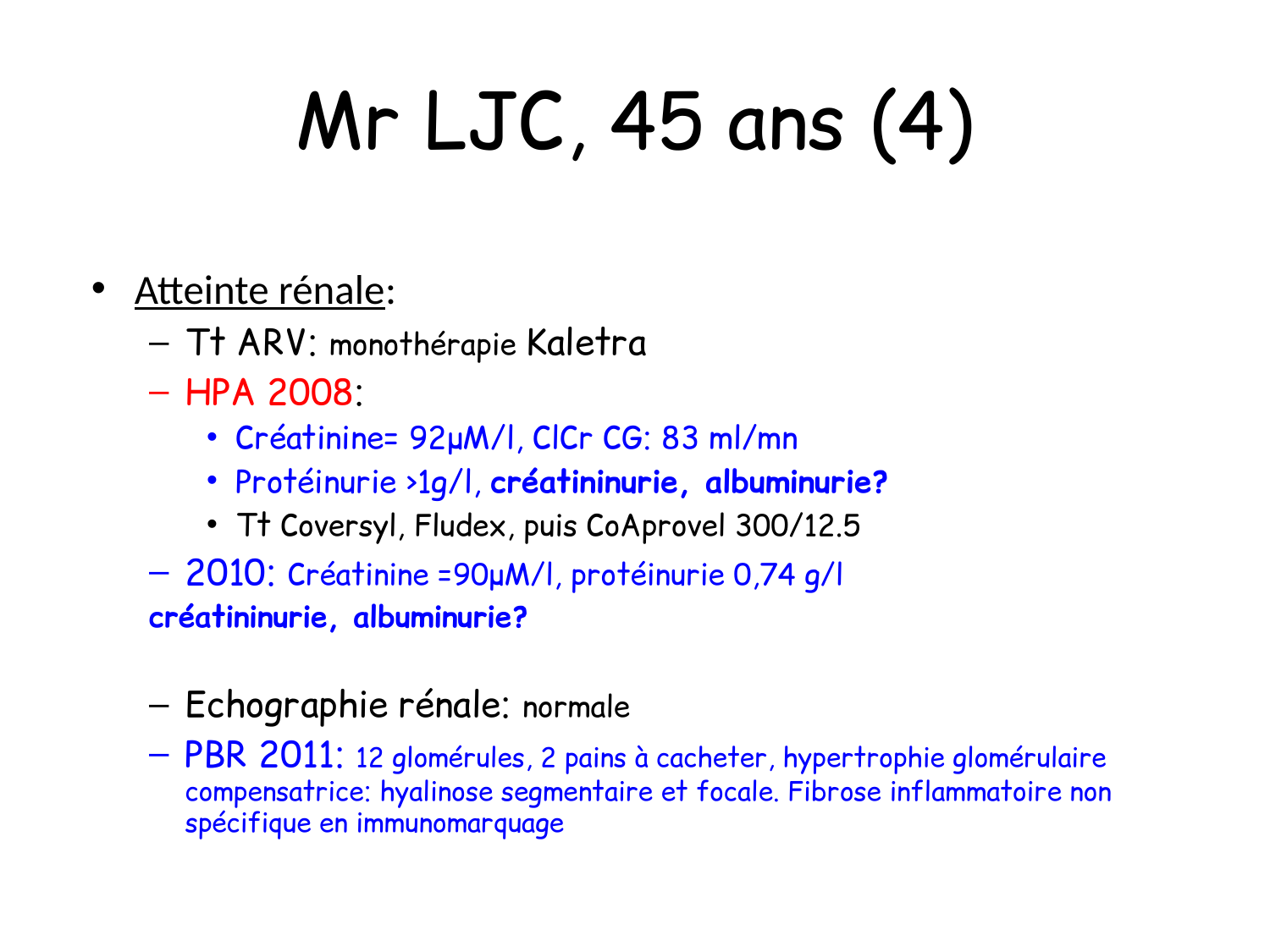

# Mr LJC, 45 ans (4)
Atteinte rénale:
Tt ARV: monothérapie Kaletra
HPA 2008:
Créatinine= 92μM/l, ClCr CG: 83 ml/mn
Protéinurie >1g/l, créatininurie, albuminurie?
Tt Coversyl, Fludex, puis CoAprovel 300/12.5
2010: Créatinine =90μM/l, protéinurie 0,74 g/l
				créatininurie, albuminurie?

Echographie rénale: normale
PBR 2011: 12 glomérules, 2 pains à cacheter, hypertrophie glomérulaire compensatrice: hyalinose segmentaire et focale. Fibrose inflammatoire non spécifique en immunomarquage